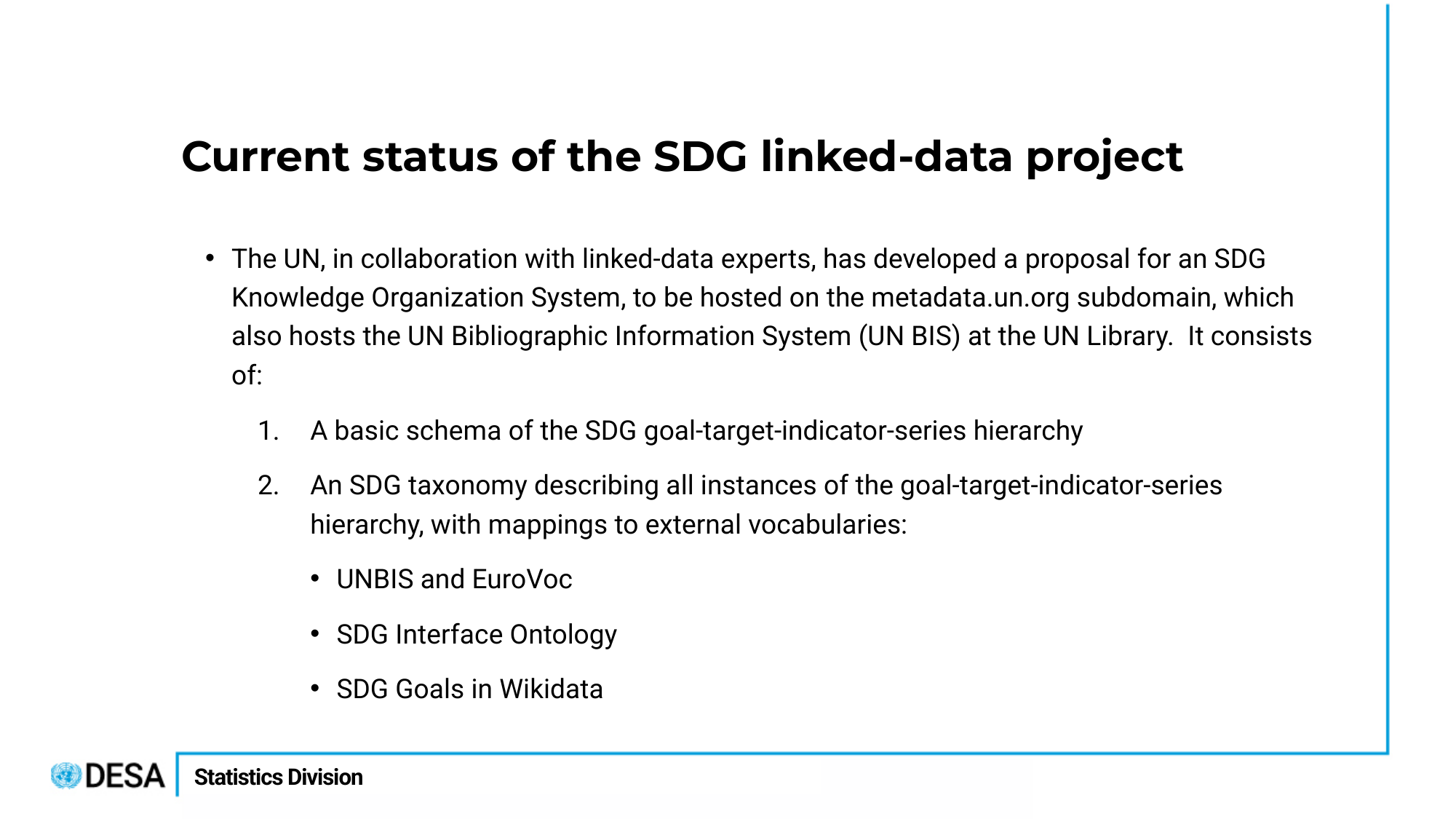

# Current status of the SDG linked-data project
The UN, in collaboration with linked-data experts, has developed a proposal for an SDG Knowledge Organization System, to be hosted on the metadata.un.org subdomain, which also hosts the UN Bibliographic Information System (UN BIS) at the UN Library.  It consists of:
A basic schema of the SDG goal-target-indicator-series hierarchy
An SDG taxonomy describing all instances of the goal-target-indicator-series hierarchy, with mappings to external vocabularies:
UNBIS and EuroVoc
SDG Interface Ontology
SDG Goals in Wikidata